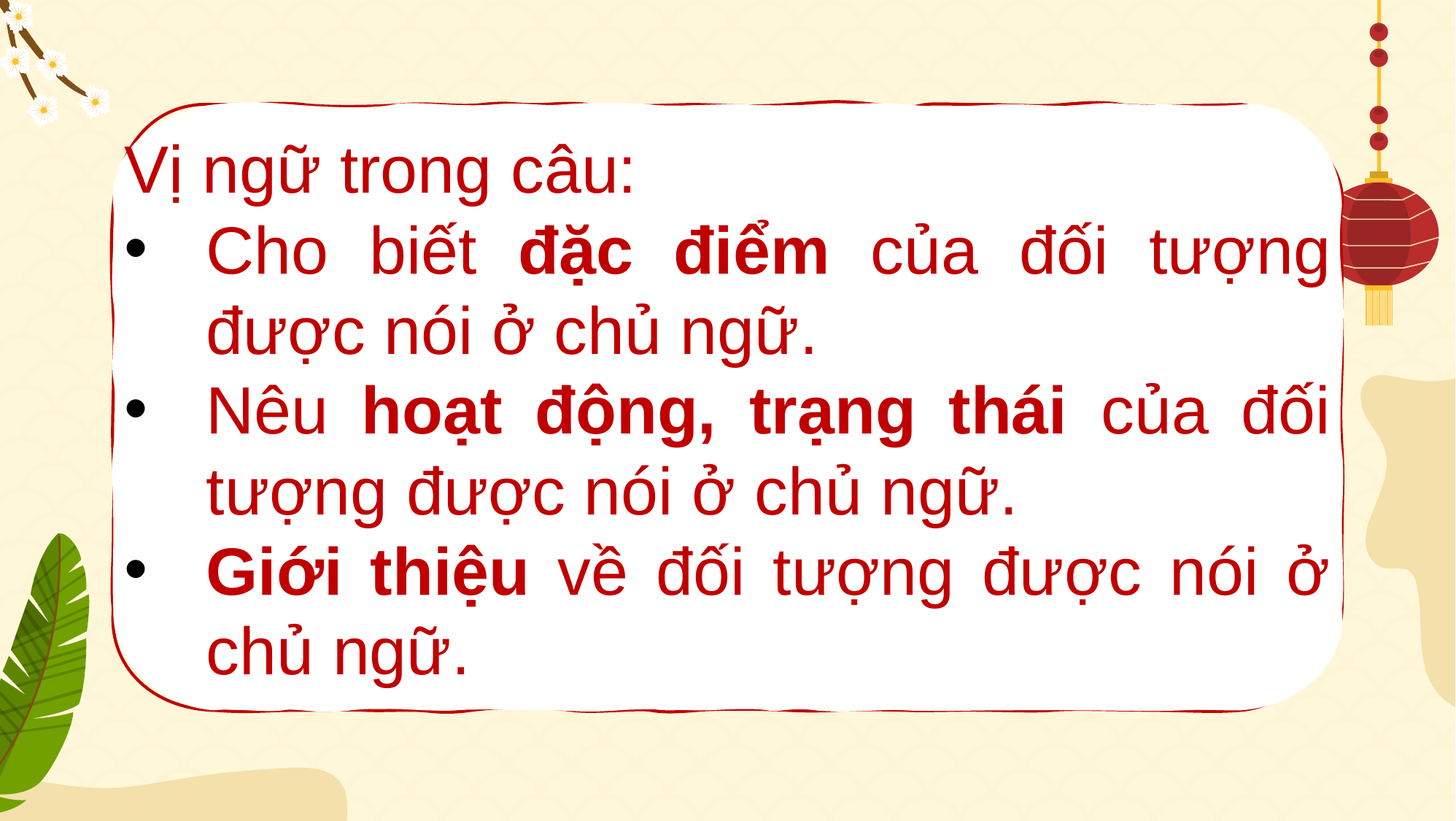

Vị ngữ trong câu:
Cho biết đặc điểm của đối tượng được nói ở chủ ngữ.
Nêu hoạt động, trạng thái của đối tượng được nói ở chủ ngữ.
Giới thiệu về đối tượng được nói ở chủ ngữ.